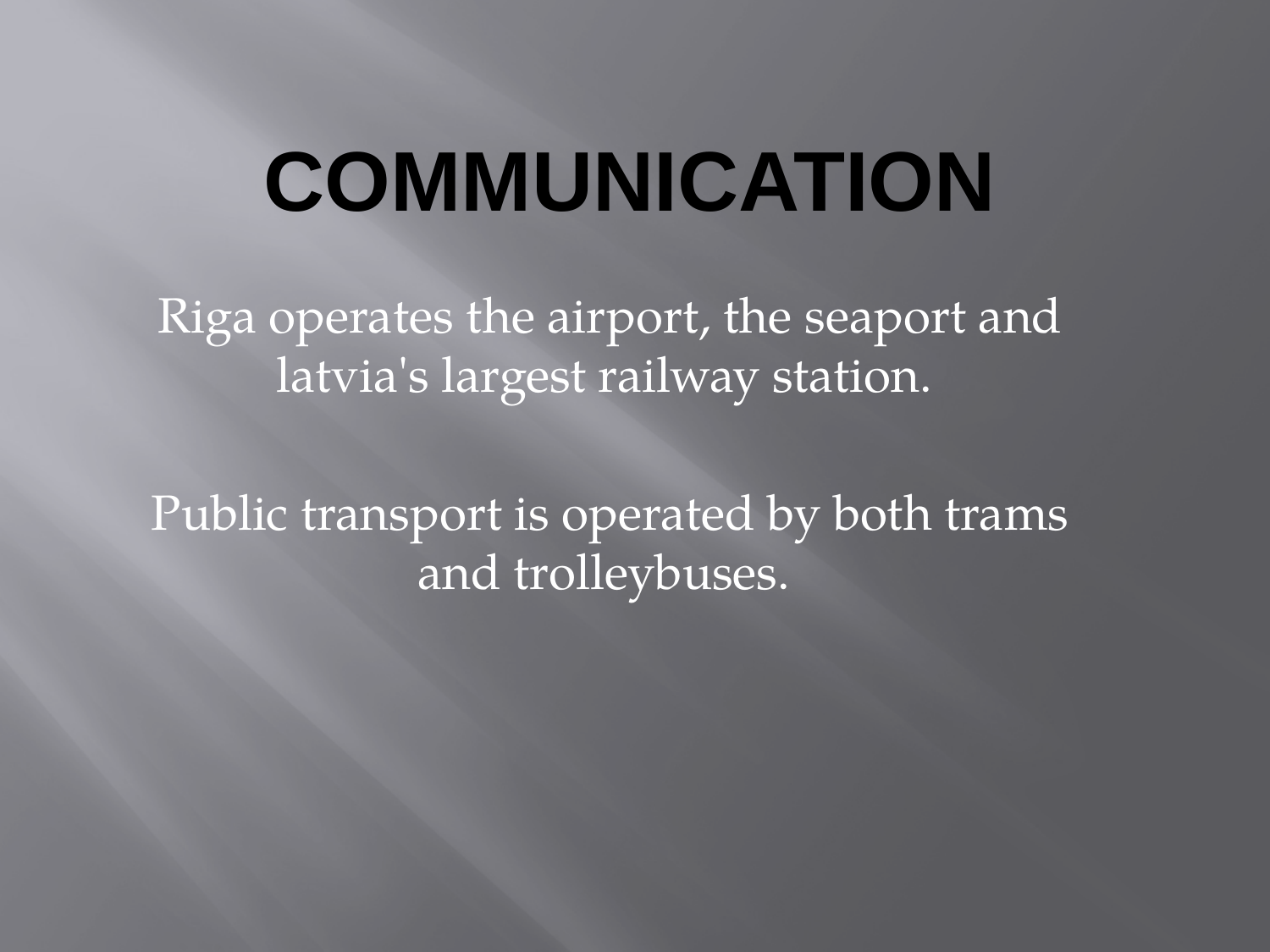

# communication
Riga operates the airport, the seaport and latvia's largest railway station.

Public transport is operated by both trams and trolleybuses.